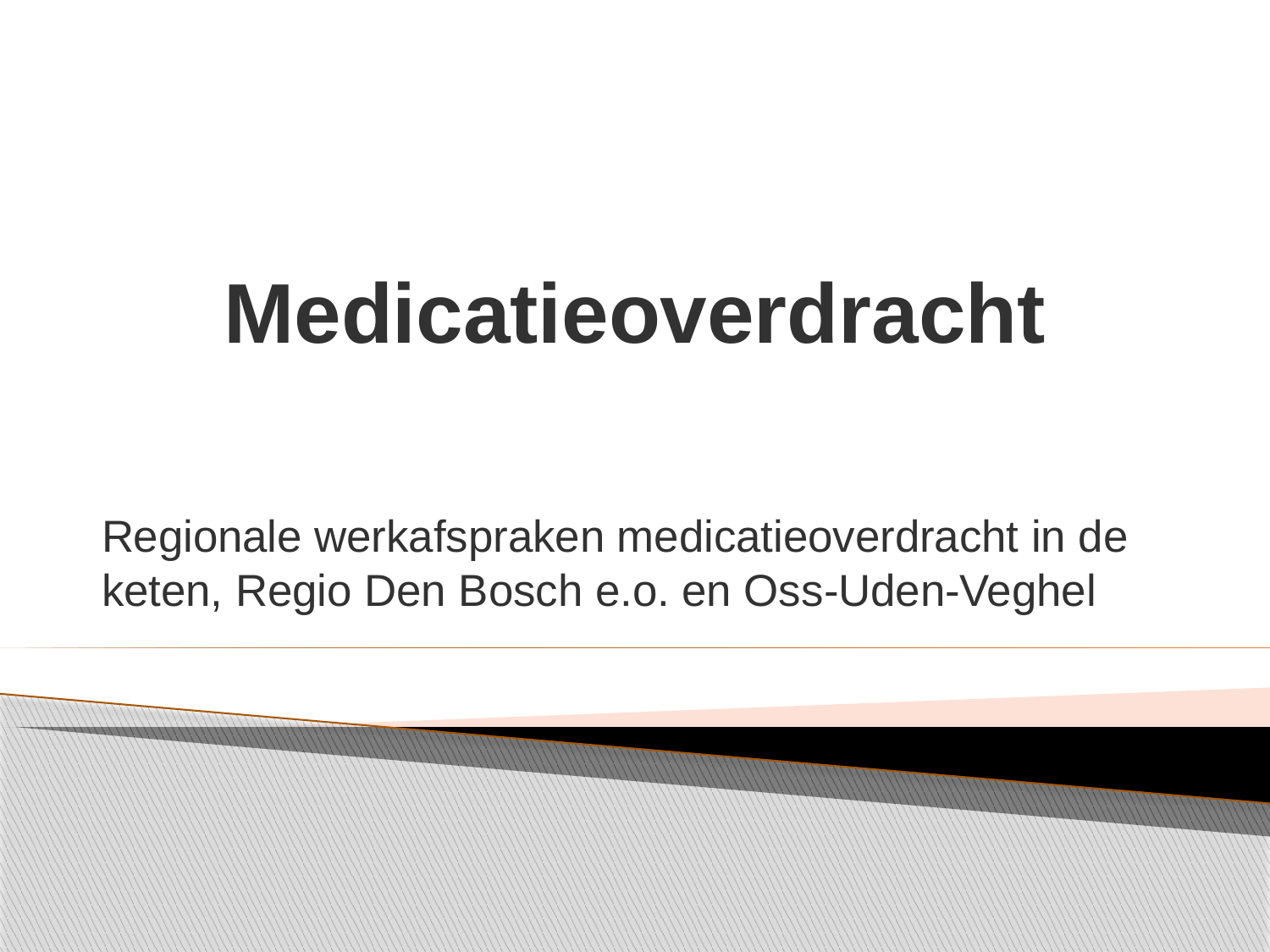

# Medicatieoverdracht
Regionale werkafspraken medicatieoverdracht in de keten, Regio Den Bosch e.o. en Oss-Uden-Veghel